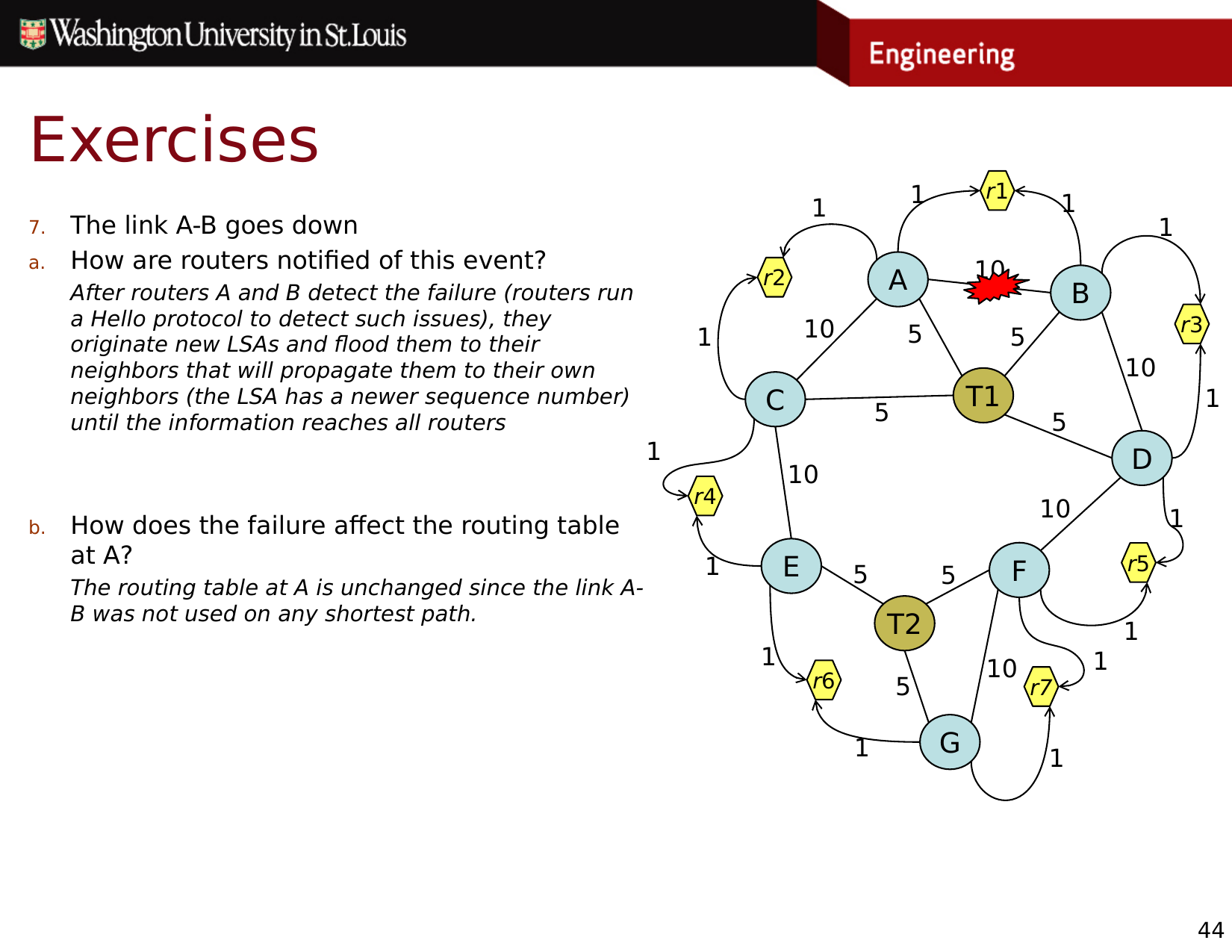

# Exercises
r1
1
1
1
The link A-B goes down
How are routers notified of this event?
After routers A and B detect the failure (routers run a Hello protocol to detect such issues), they originate new LSAs and flood them to their neighbors that will propagate them to their own neighbors (the LSA has a newer sequence number) until the information reaches all routers

How does the failure affect the routing table at A?
The routing table at A is unchanged since the link A-B was not used on any shortest path.

1
A
10
r2
B

r3
10
5
5
1
10
T1
C
1
5
5
D
1
10
r4
10
1
E
F
r5
1
5
5
T2
1
1
1
10
r6
r7
5
G
1
1
44